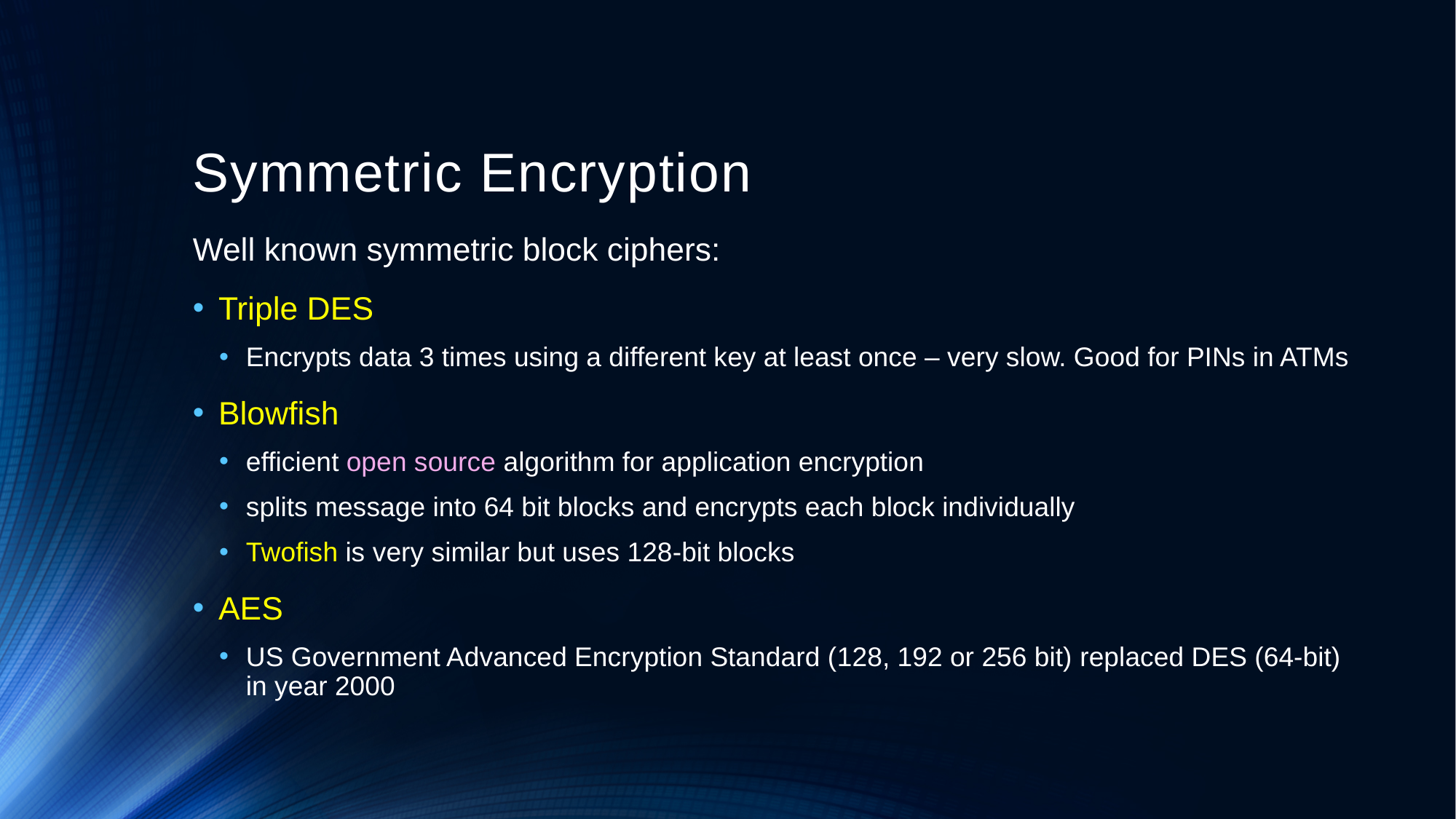

# Symmetric Encryption
Well known symmetric block ciphers:
Triple DES
Encrypts data 3 times using a different key at least once – very slow. Good for PINs in ATMs
Blowfish
efficient open source algorithm for application encryption
splits message into 64 bit blocks and encrypts each block individually
Twofish is very similar but uses 128-bit blocks
AES
US Government Advanced Encryption Standard (128, 192 or 256 bit) replaced DES (64-bit) in year 2000